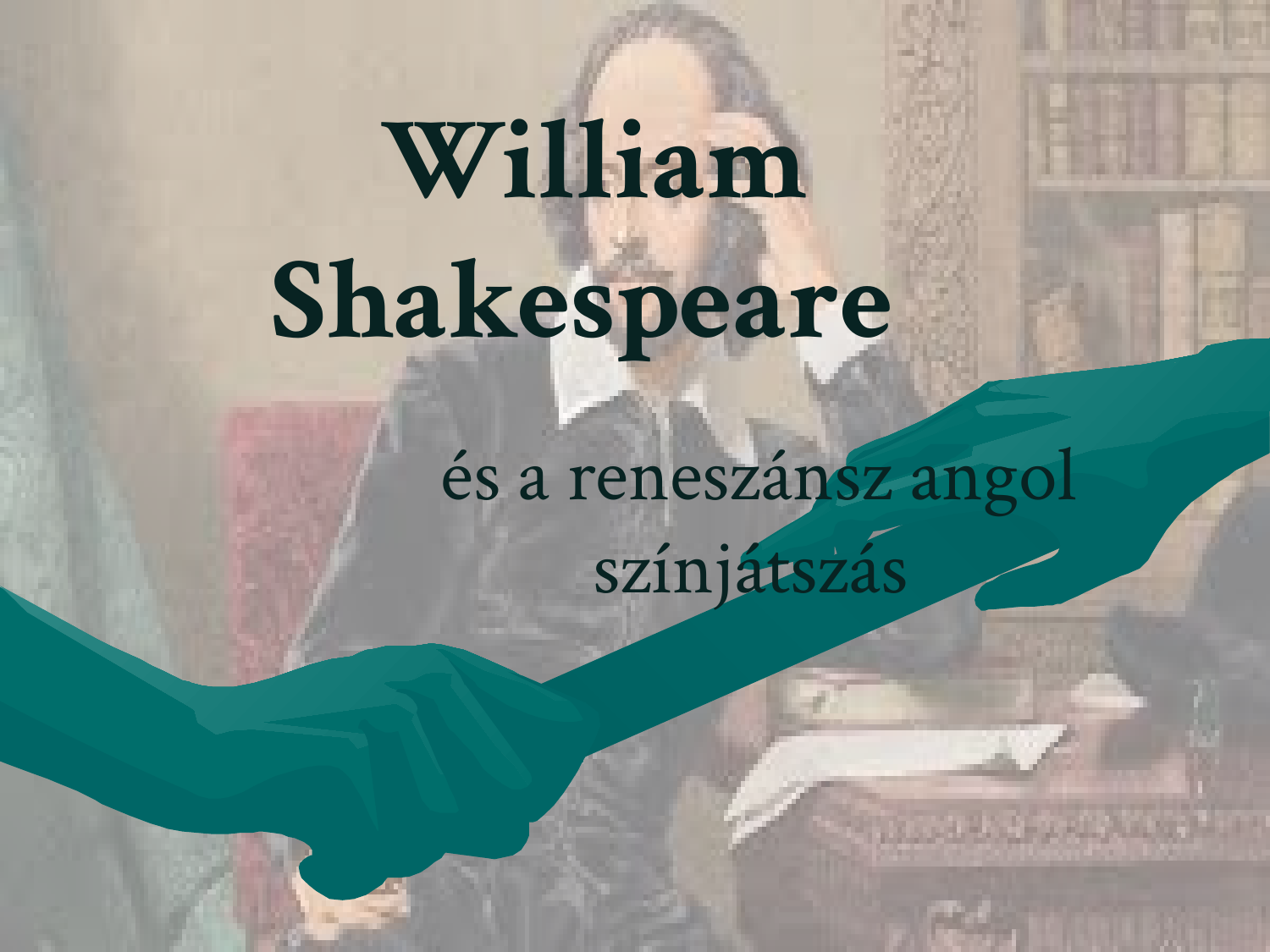

# William Shakespeare
és a reneszánsz angol színjátszás